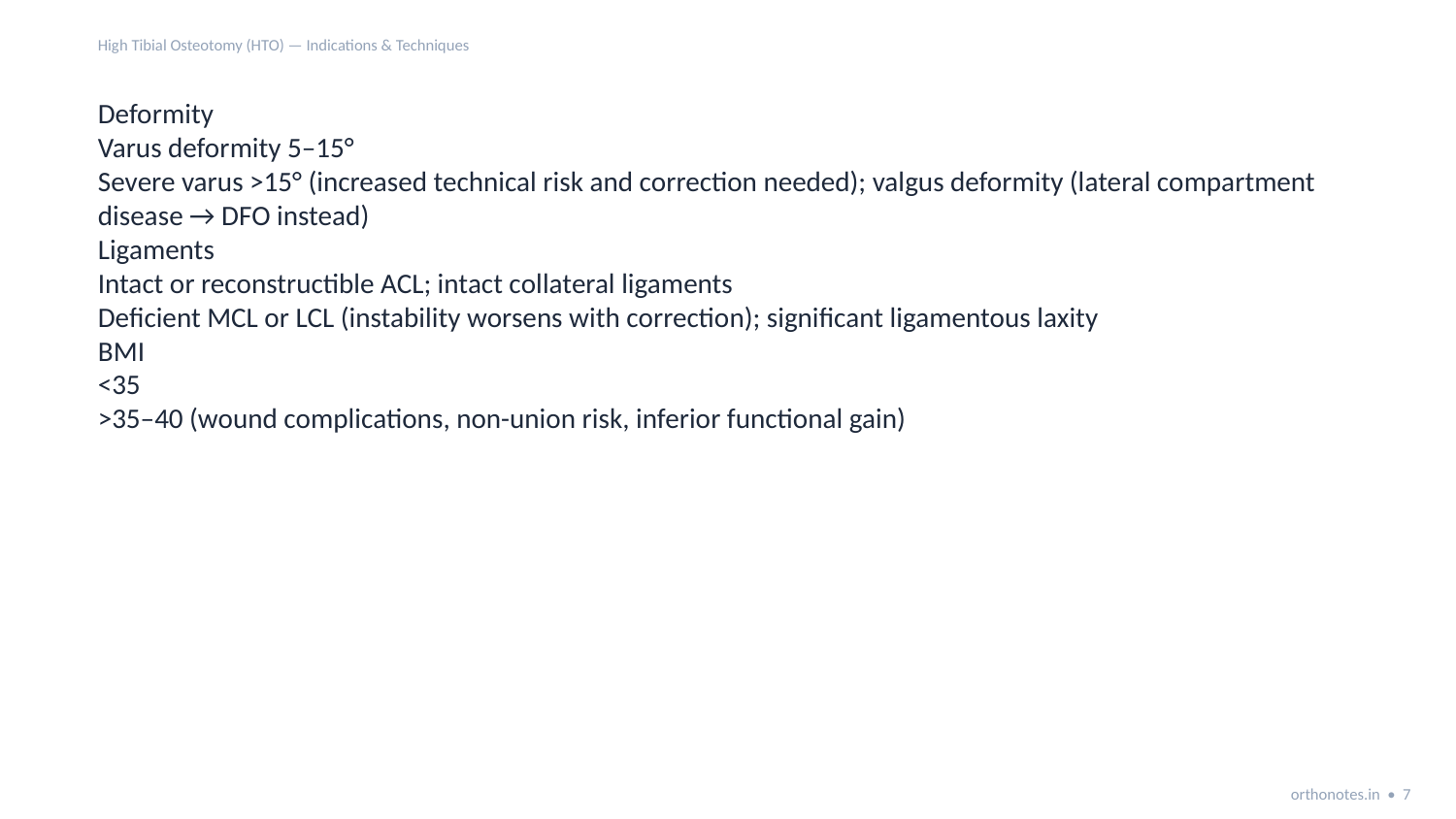

High Tibial Osteotomy (HTO) — Indications & Techniques
Deformity
Varus deformity 5–15°
Severe varus >15° (increased technical risk and correction needed); valgus deformity (lateral compartment disease → DFO instead)
Ligaments
Intact or reconstructible ACL; intact collateral ligaments
Deficient MCL or LCL (instability worsens with correction); significant ligamentous laxity
BMI
<35
>35–40 (wound complications, non-union risk, inferior functional gain)
orthonotes.in  •  7